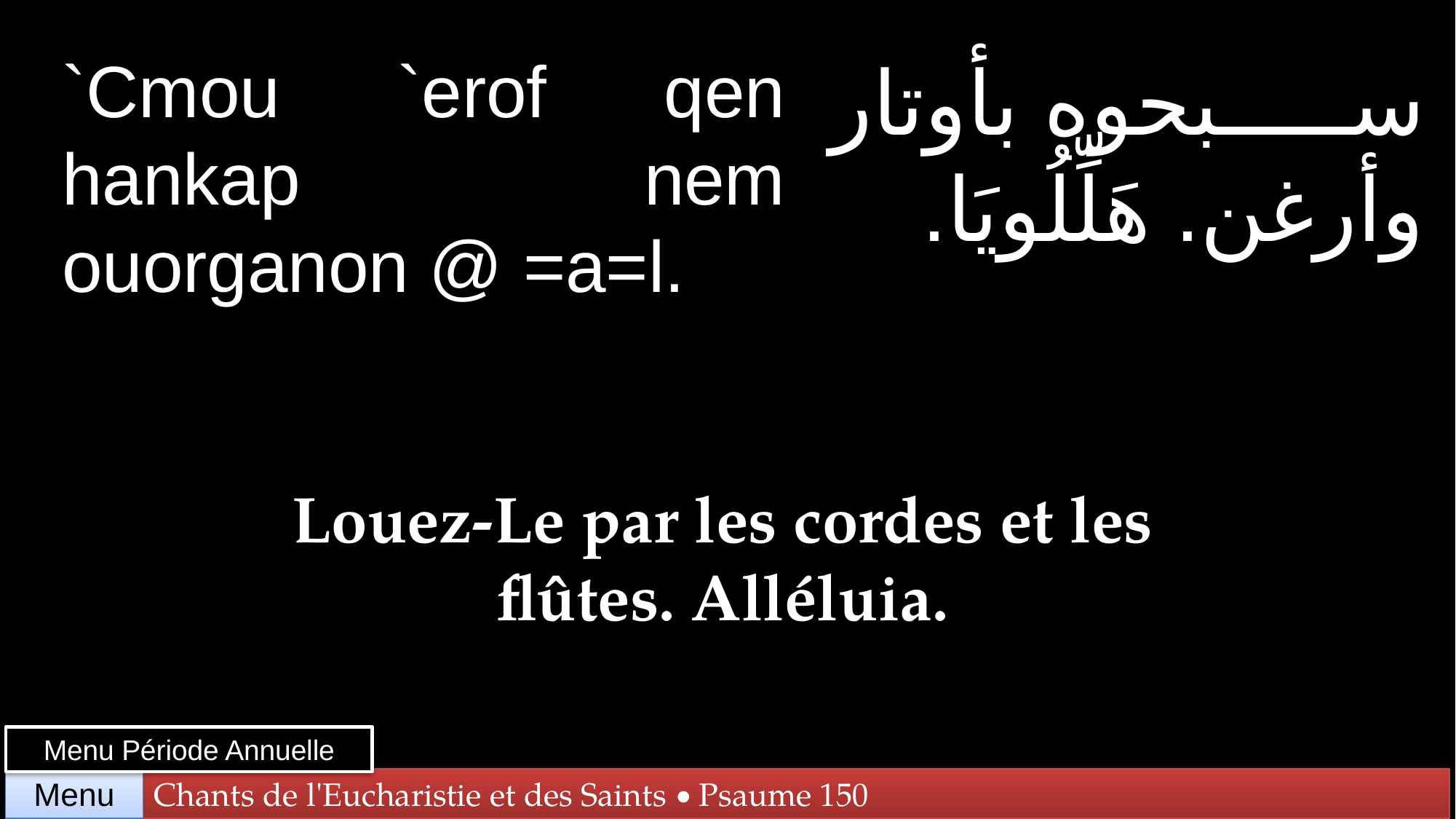

`Cmou `erof qen hankap nem ouorganon @ =a=l.
سبحوه بأوتار وأرغن. هَلِّلُويَا.
Louez-Le par les cordes et les flûtes. Alléluia.
Menu Période Annuelle
Chants de l'Eucharistie et des Saints • Psaume 150
Menu